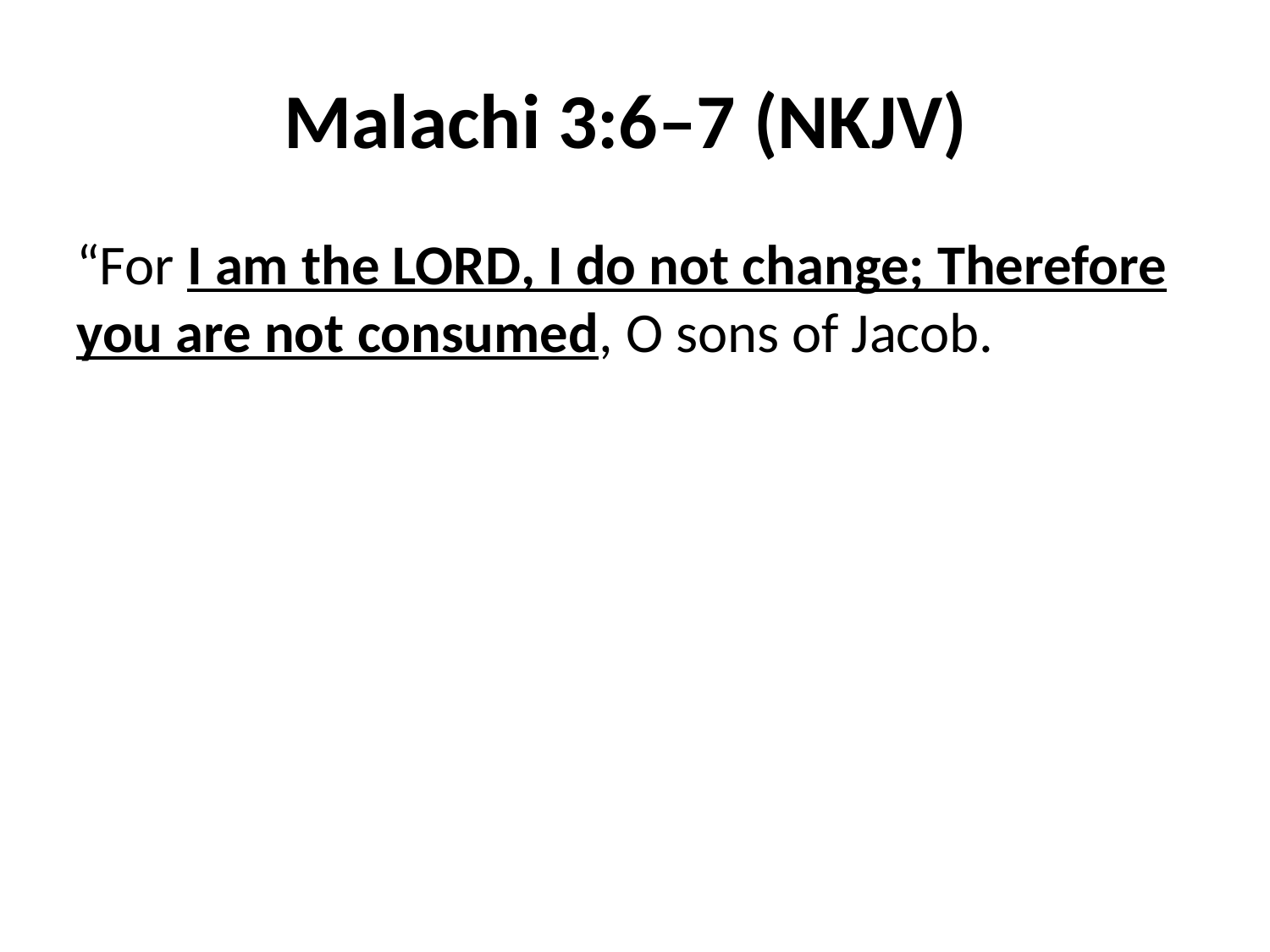

# Malachi 3:6–7 (NKJV)
“For I am the Lord, I do not change; Therefore you are not consumed, O sons of Jacob.